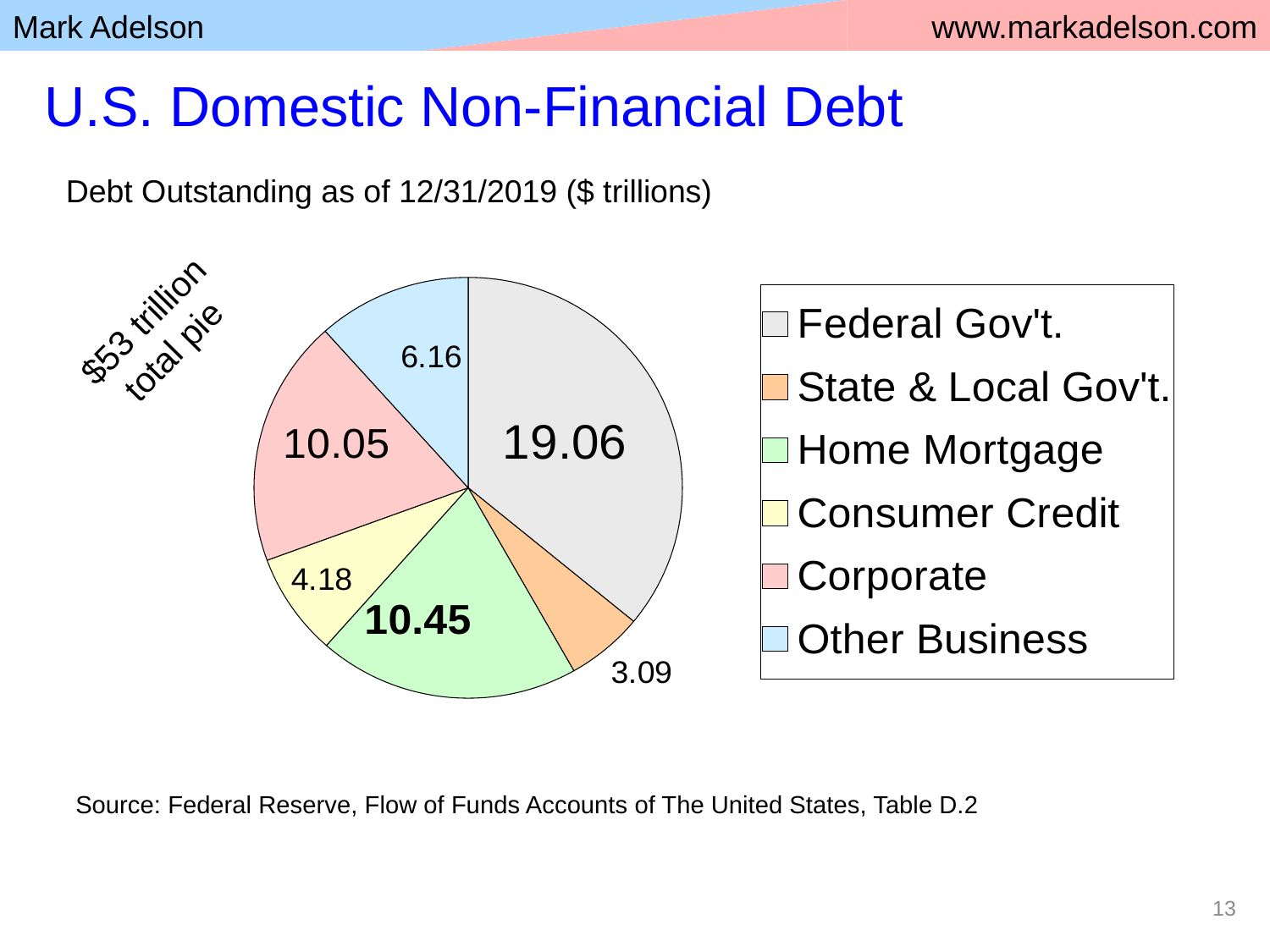

# U.S. Domestic Non-Financial Debt
Debt Outstanding as of 12/31/2019 ($ trillions)

### Chart

| Category |  |
|---|---|
| Federal Gov't. | 19.0557 |
| State & Local Gov't. | 3.0919 |
| Home Mortgage | 10.4549 |
| Consumer Credit | 4.1806 |
| Corporate | 10.0531 |
| Other Business | 6.1647 |
$53 trillion total pie
Source: Federal Reserve, Flow of Funds Accounts of The United States, Table D.2
13